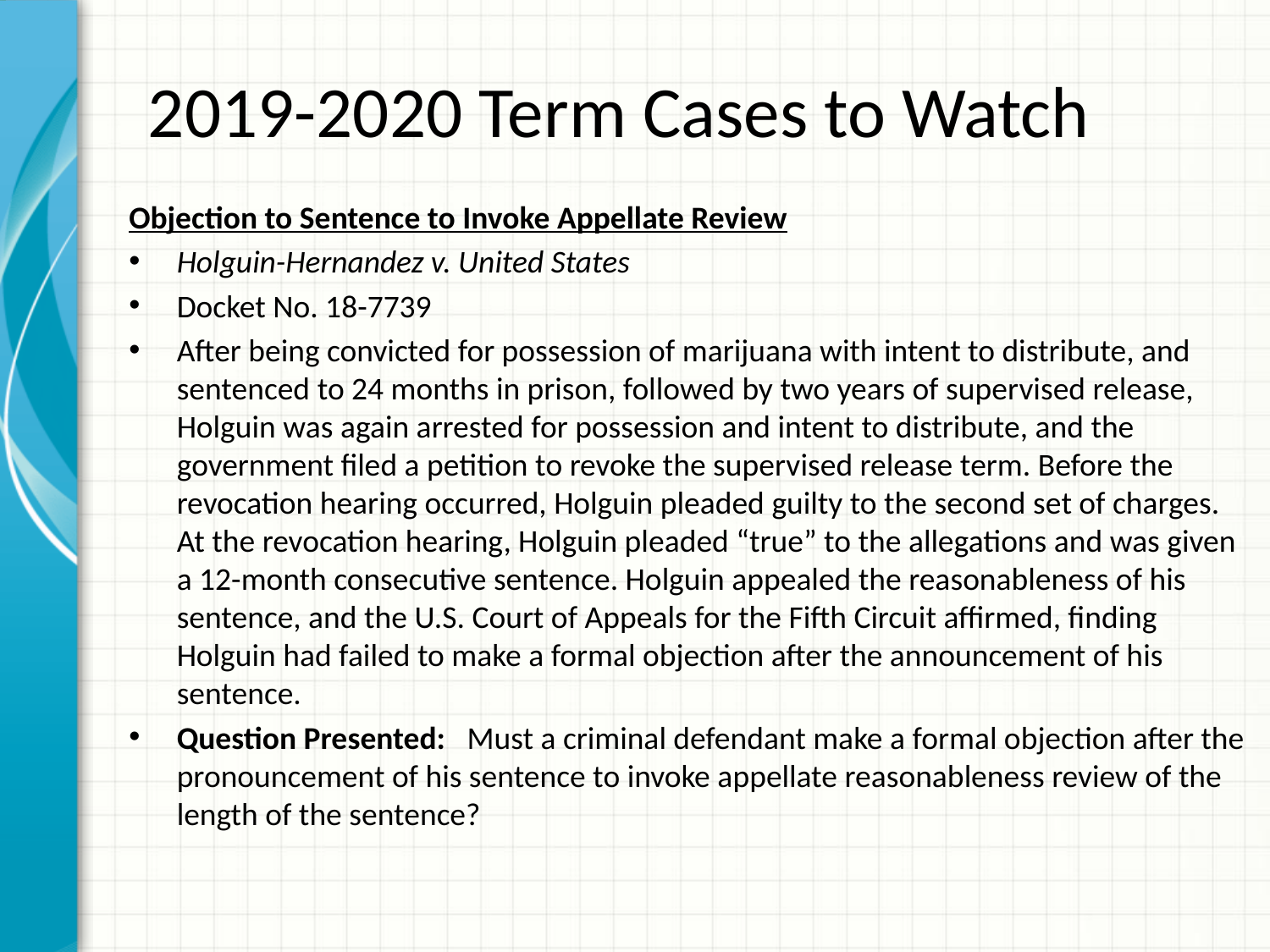

# 2019-2020 Term Cases to Watch
Objection to Sentence to Invoke Appellate Review
Holguin-Hernandez v. United States
Docket No. 18-7739
After being convicted for possession of marijuana with intent to distribute, and sentenced to 24 months in prison, followed by two years of supervised release, Holguin was again arrested for possession and intent to distribute, and the government filed a petition to revoke the supervised release term. Before the revocation hearing occurred, Holguin pleaded guilty to the second set of charges.  At the revocation hearing, Holguin pleaded “true” to the allegations and was given a 12-month consecutive sentence. Holguin appealed the reasonableness of his sentence, and the U.S. Court of Appeals for the Fifth Circuit affirmed, finding Holguin had failed to make a formal objection after the announcement of his sentence.
Question Presented:   Must a criminal defendant make a formal objection after the pronouncement of his sentence to invoke appellate reasonableness review of the length of the sentence?